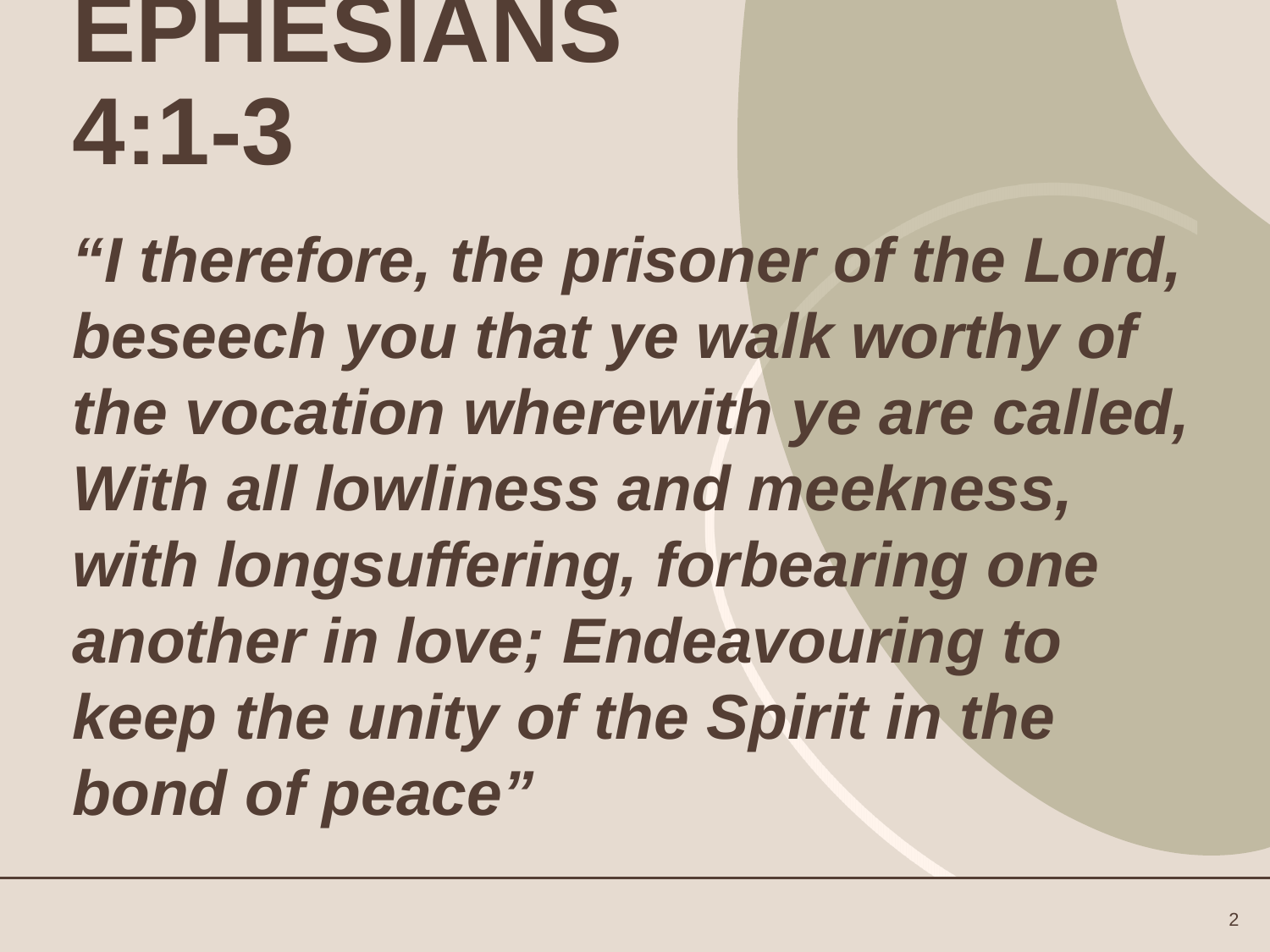

# EPHESIANS 4:1-3
“I therefore, the prisoner of the Lord, beseech you that ye walk worthy of the vocation wherewith ye are called, With all lowliness and meekness, with longsuffering, forbearing one another in love; Endeavouring to keep the unity of the Spirit in the bond of peace”

2